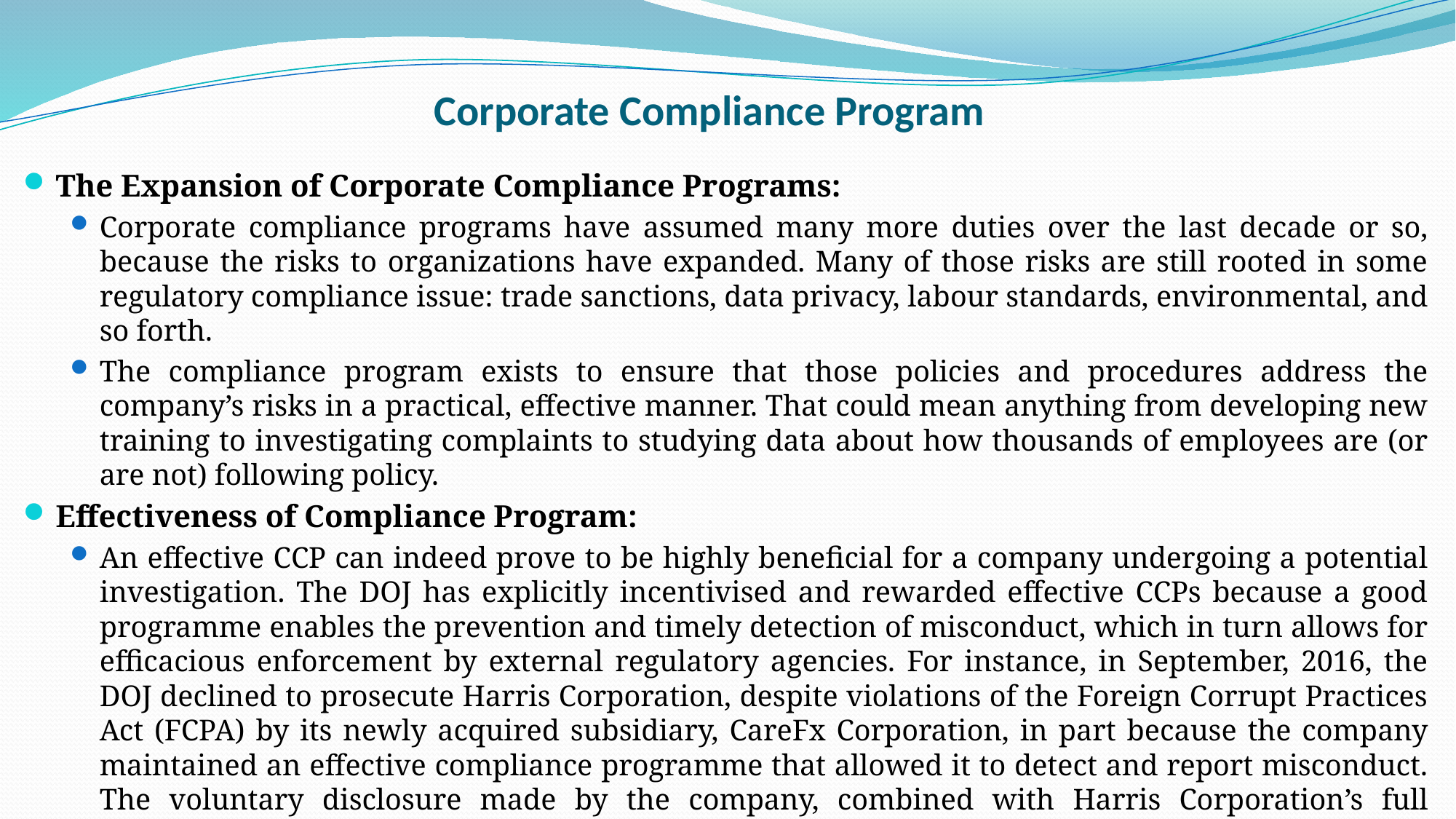

# Corporate Compliance Program
The Expansion of Corporate Compliance Programs:
Corporate compliance programs have assumed many more duties over the last decade or so, because the risks to organizations have expanded. Many of those risks are still rooted in some regulatory compliance issue: trade sanctions, data privacy, labour standards, environmental, and so forth.
The compliance program exists to ensure that those policies and procedures address the company’s risks in a practical, effective manner. That could mean anything from developing new training to investigating complaints to studying data about how thousands of employees are (or are not) following policy.
Effectiveness of Compliance Program:
An effective CCP can indeed prove to be highly beneficial for a company undergoing a potential investigation. The DOJ has explicitly incentivised and rewarded effective CCPs because a good programme enables the prevention and timely detection of misconduct, which in turn allows for efficacious enforcement by external regulatory agencies. For instance, in September, 2016, the DOJ declined to prosecute Harris Corporation, despite violations of the Foreign Corrupt Practices Act (FCPA) by its newly acquired subsidiary, CareFx Corporation, in part because the company maintained an effective compliance programme that allowed it to detect and report misconduct. The voluntary disclosure made by the company, combined with Harris Corporation’s full cooperation and remediation, led to the declination.